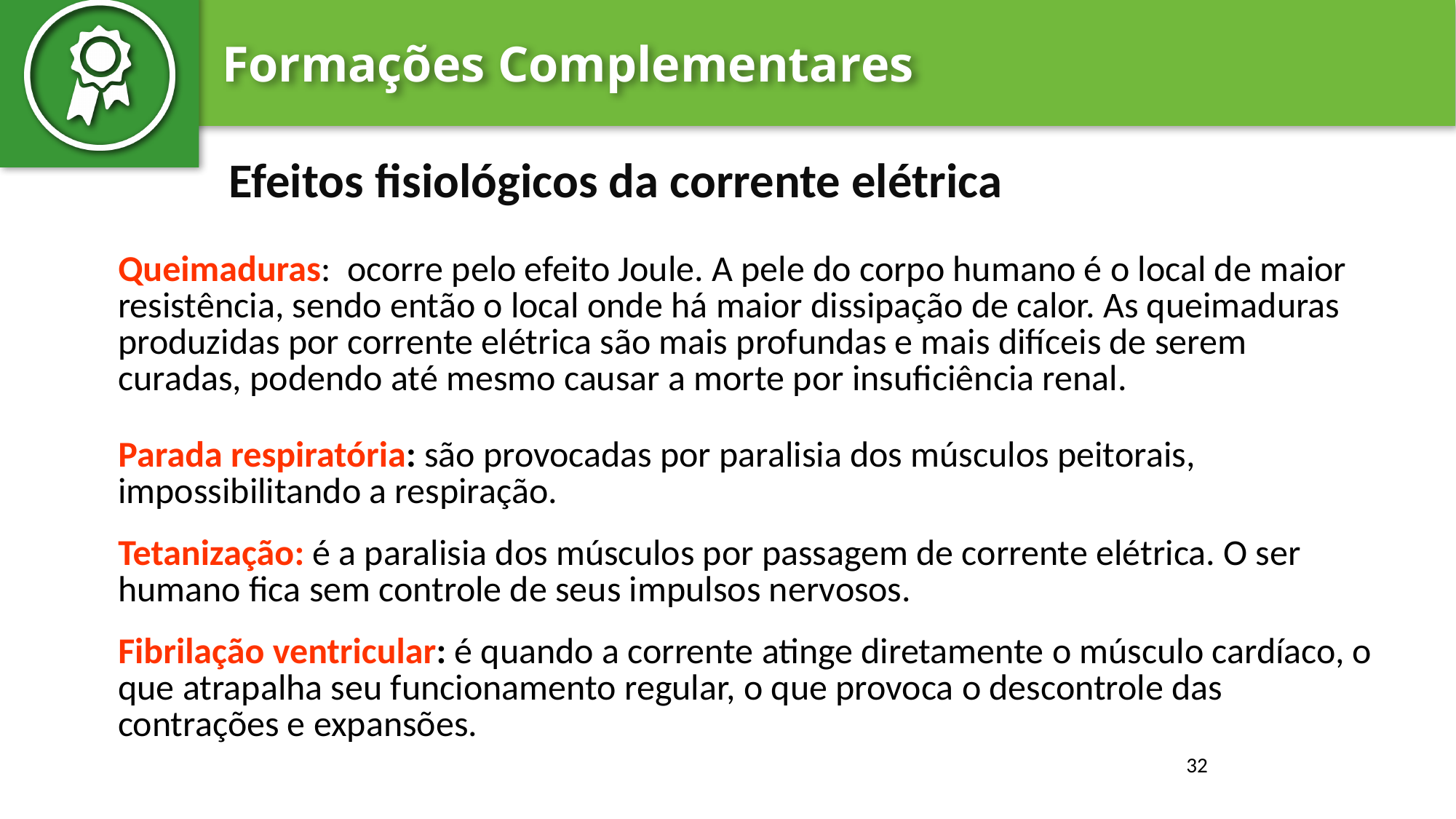

Efeitos fisiológicos da corrente elétrica

|  | Queimaduras:  ocorre pelo efeito Joule. A pele do corpo humano é o local de maior resistência, sendo então o local onde há maior dissipação de calor. As queimaduras produzidas por corrente elétrica são mais profundas e mais difíceis de serem curadas, podendo até mesmo causar a morte por insuficiência renal. |
| --- | --- |
|  | Parada respiratória: são provocadas por paralisia dos músculos peitorais, impossibilitando a respiração. |
|  | Tetanização: é a paralisia dos músculos por passagem de corrente elétrica. O ser humano fica sem controle de seus impulsos nervosos. |
|  | Fibrilação ventricular: é quando a corrente atinge diretamente o músculo cardíaco, o que atrapalha seu funcionamento regular, o que provoca o descontrole das contrações e expansões. |
32